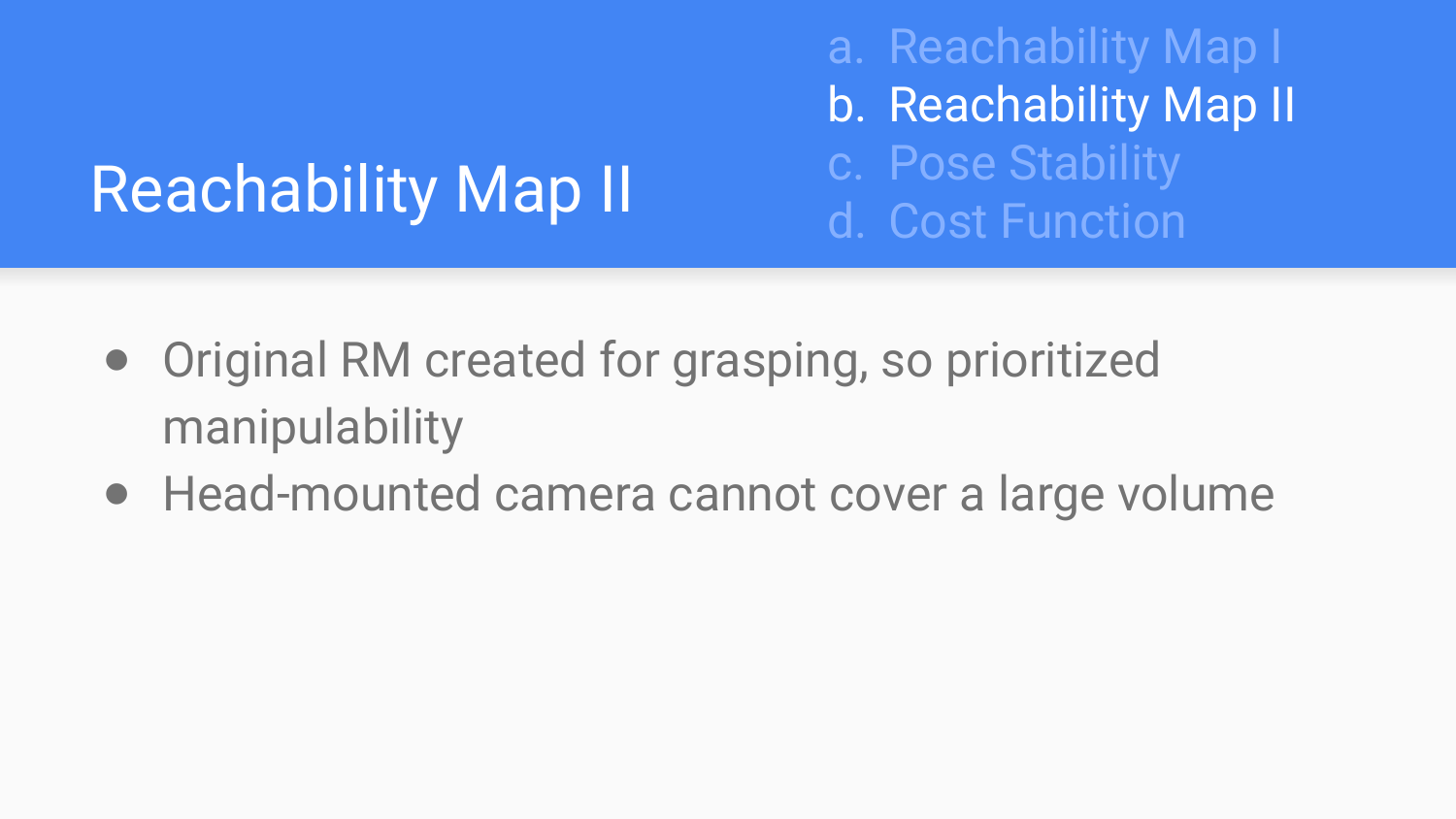

Reachability Map I
Reachability Map II
Pose Stability
Cost Function
# Reachability Map II
Original RM created for grasping, so prioritized manipulability
Head-mounted camera cannot cover a large volume